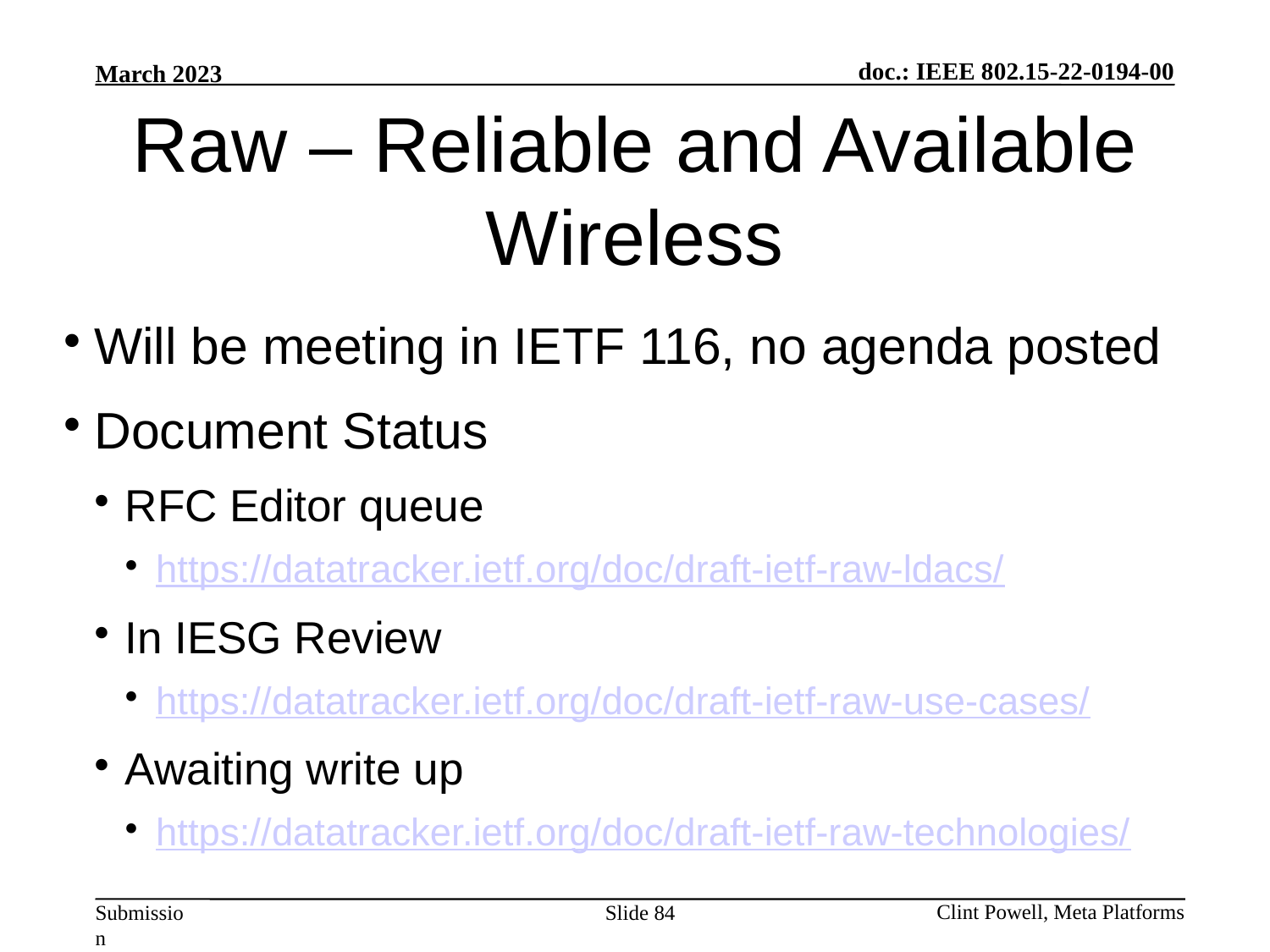

Raw – Reliable and Available Wireless
Will be meeting in IETF 116, no agenda posted
Document Status
RFC Editor queue
https://datatracker.ietf.org/doc/draft-ietf-raw-ldacs/
In IESG Review
https://datatracker.ietf.org/doc/draft-ietf-raw-use-cases/
Awaiting write up
https://datatracker.ietf.org/doc/draft-ietf-raw-technologies/
Slide 84